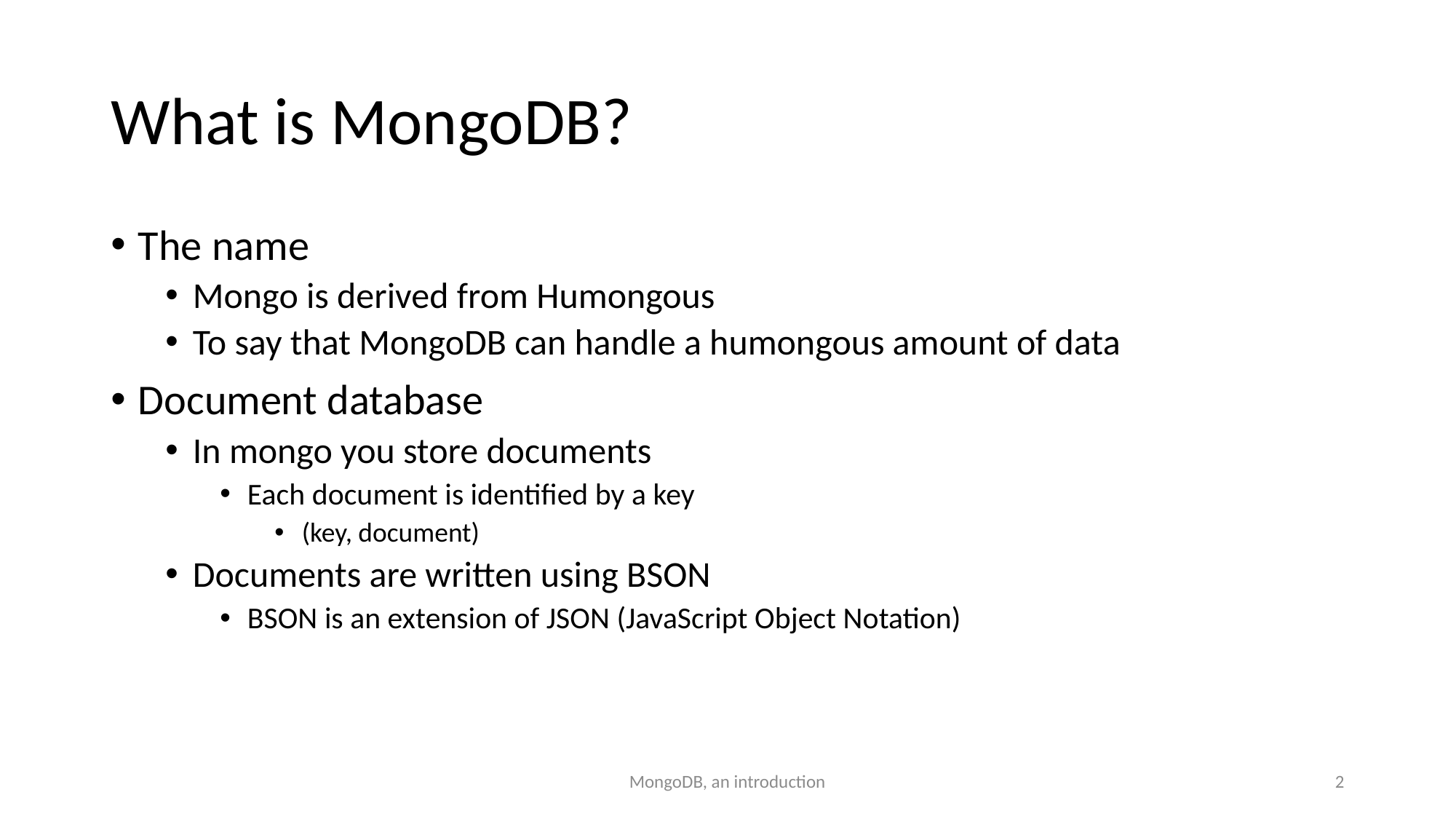

# What is MongoDB?
The name
Mongo is derived from Humongous
To say that MongoDB can handle a humongous amount of data
Document database
In mongo you store documents
Each document is identified by a key
(key, document)
Documents are written using BSON
BSON is an extension of JSON (JavaScript Object Notation)
MongoDB, an introduction
2